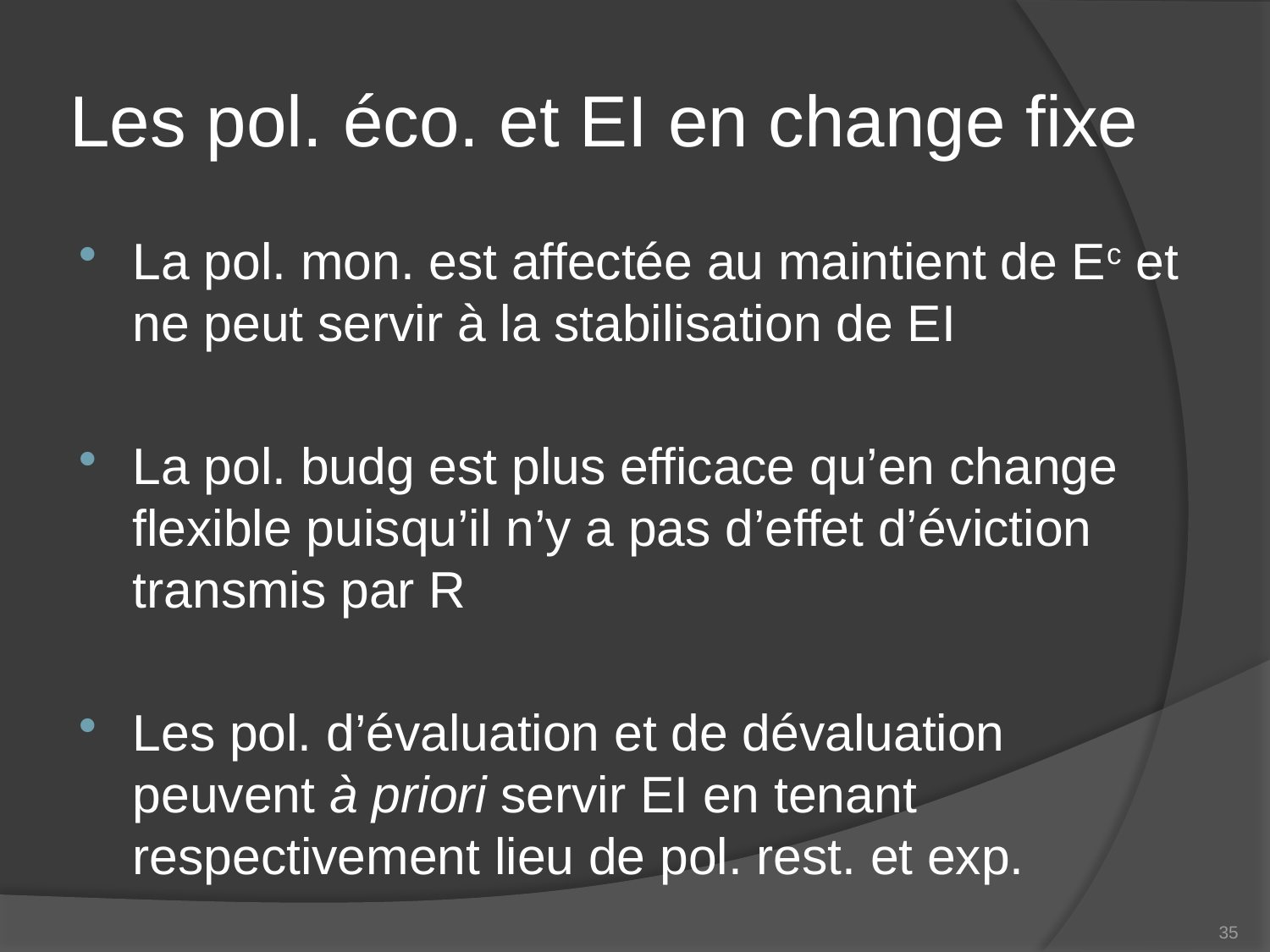

# Les pol. éco. et EI en change fixe
La pol. mon. est affectée au maintient de Ec et ne peut servir à la stabilisation de EI

La pol. budg est plus efficace qu’en change flexible puisqu’il n’y a pas d’effet d’éviction transmis par R

Les pol. d’évaluation et de dévaluation peuvent à priori servir EI en tenant respectivement lieu de pol. rest. et exp.
35